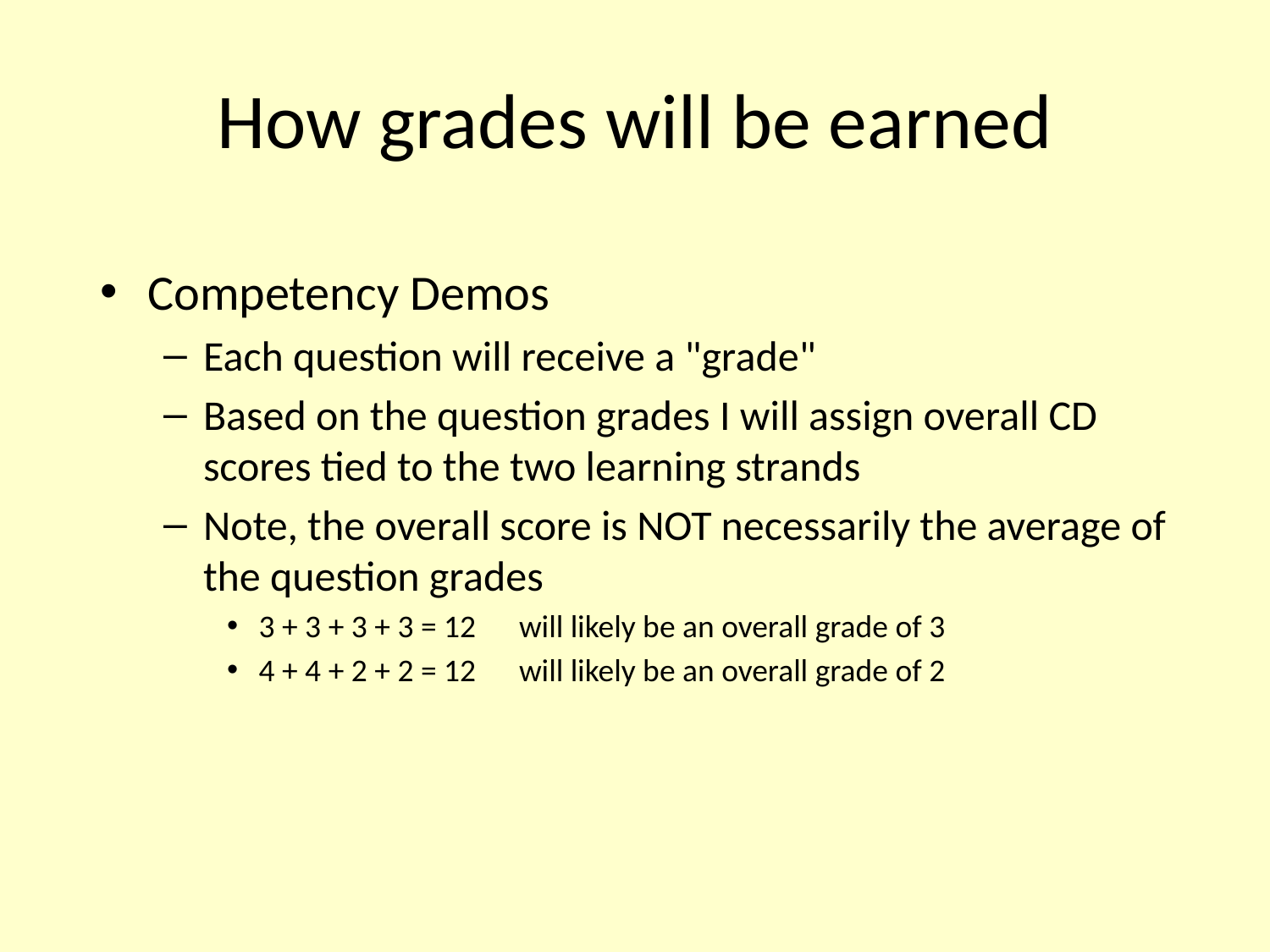

# How grades will be earned
Competency Demos
Each question will receive a "grade"
Based on the question grades I will assign overall CD scores tied to the two learning strands
Note, the overall score is NOT necessarily the average of the question grades
3 + 3 + 3 + 3 = 12      will likely be an overall grade of 3
4 + 4 + 2 + 2 = 12      will likely be an overall grade of 2